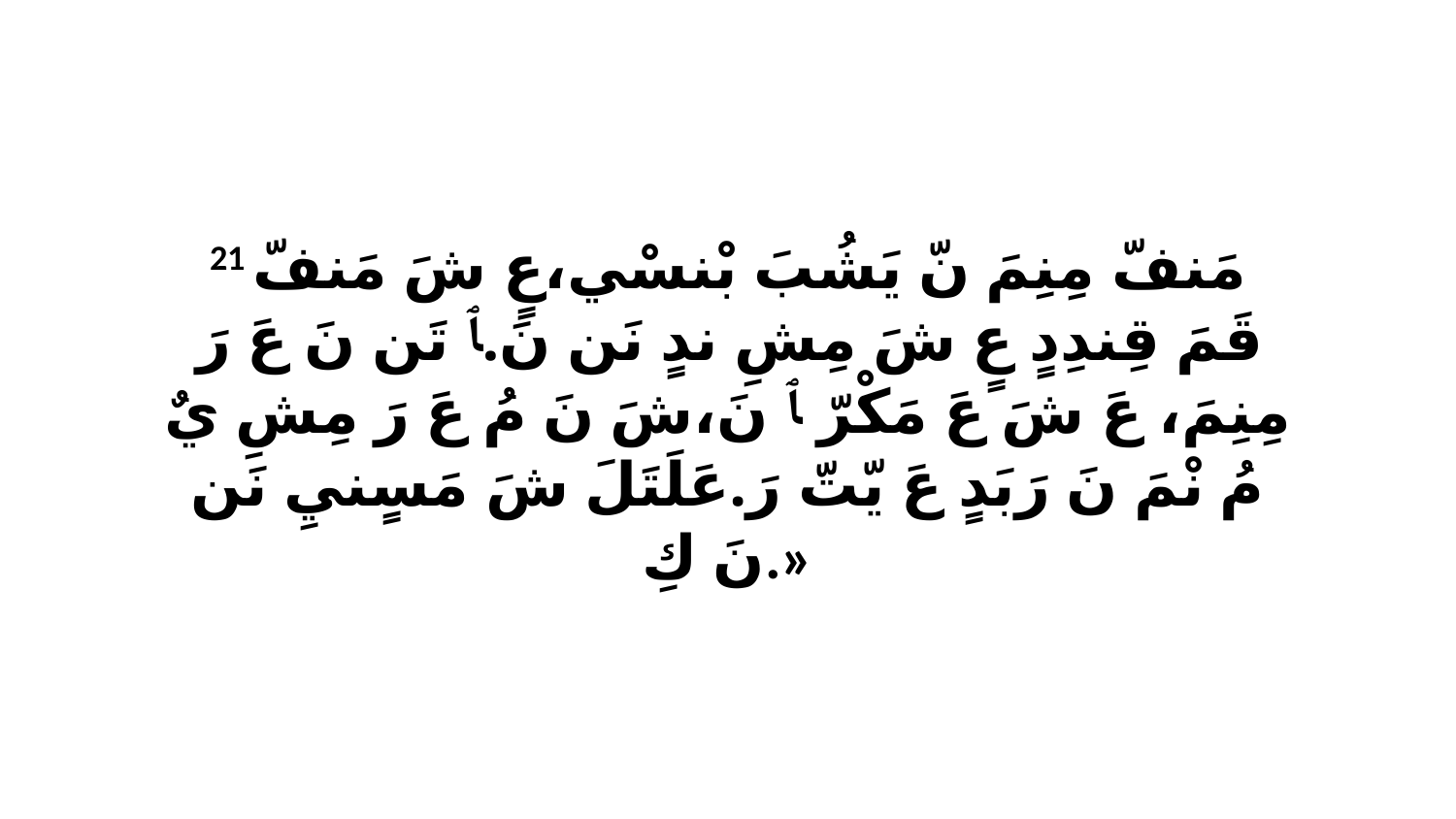

21 مَنفّ مِنِمَ نّ يَشُبَ بْنسْي،عٍ شَ مَنفّ قَمَ قِندِدٍ عٍ شَ مِشِ ندٍ نَن نَ.ﭑ تَن نَ عَ رَ مِنِمَ، عَ شَ عَ مَكْرّ ﭑ نَ،شَ نَ مُ عَ رَ مِشِ يٌ مُ نْمَ نَ رَبَدٍ عَ يّتّ رَ.عَلَتَلَ شَ مَسٍنيِ نَن نَ كِ.»